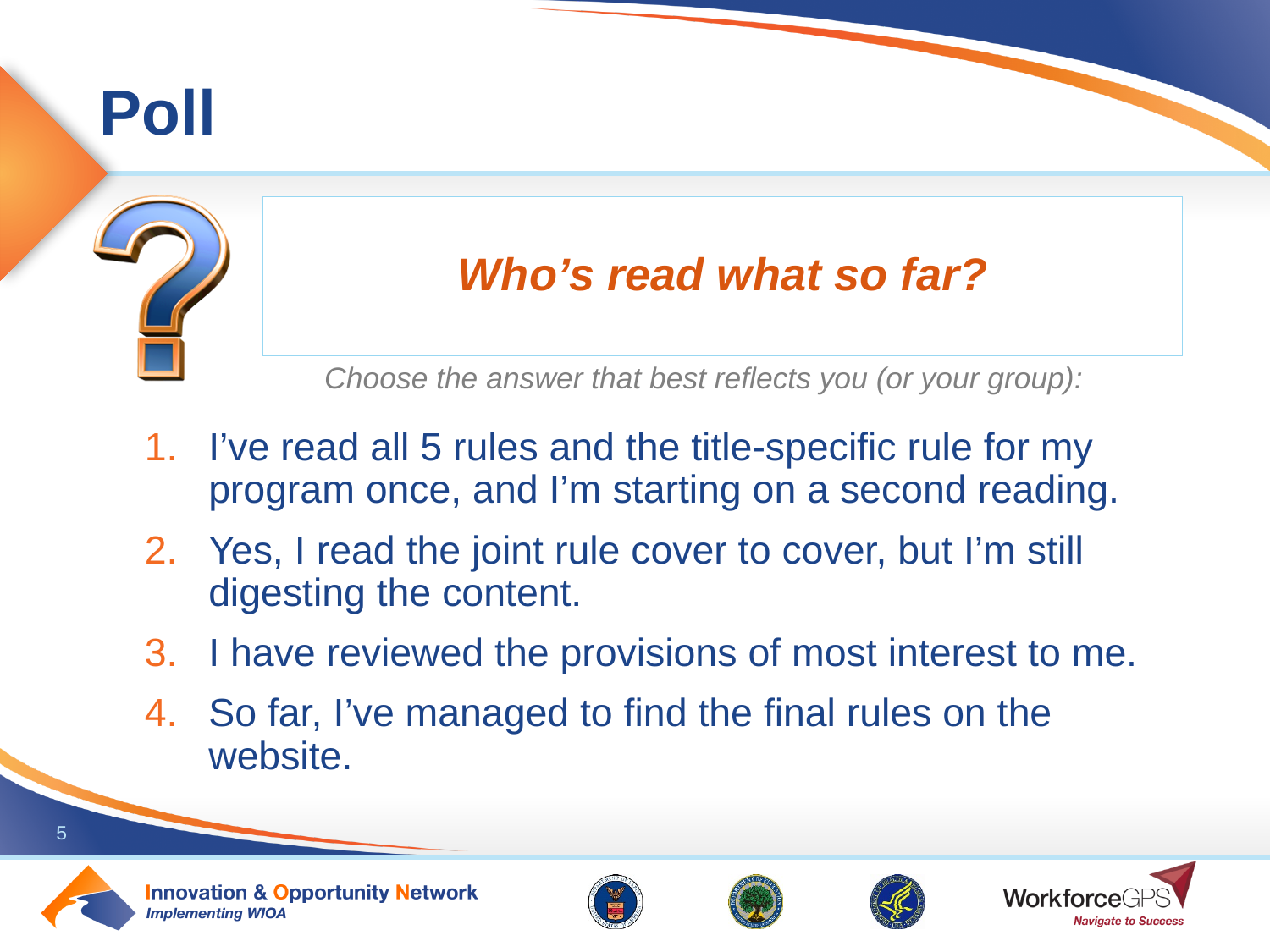

Who’s read what so far?
I’ve read all 5 rules and the title-specific rule for my program once, and I’m starting on a second reading.
Yes, I read the joint rule cover to cover, but I’m still digesting the content.
I have reviewed the provisions of most interest to me.
So far, I’ve managed to find the final rules on the website.